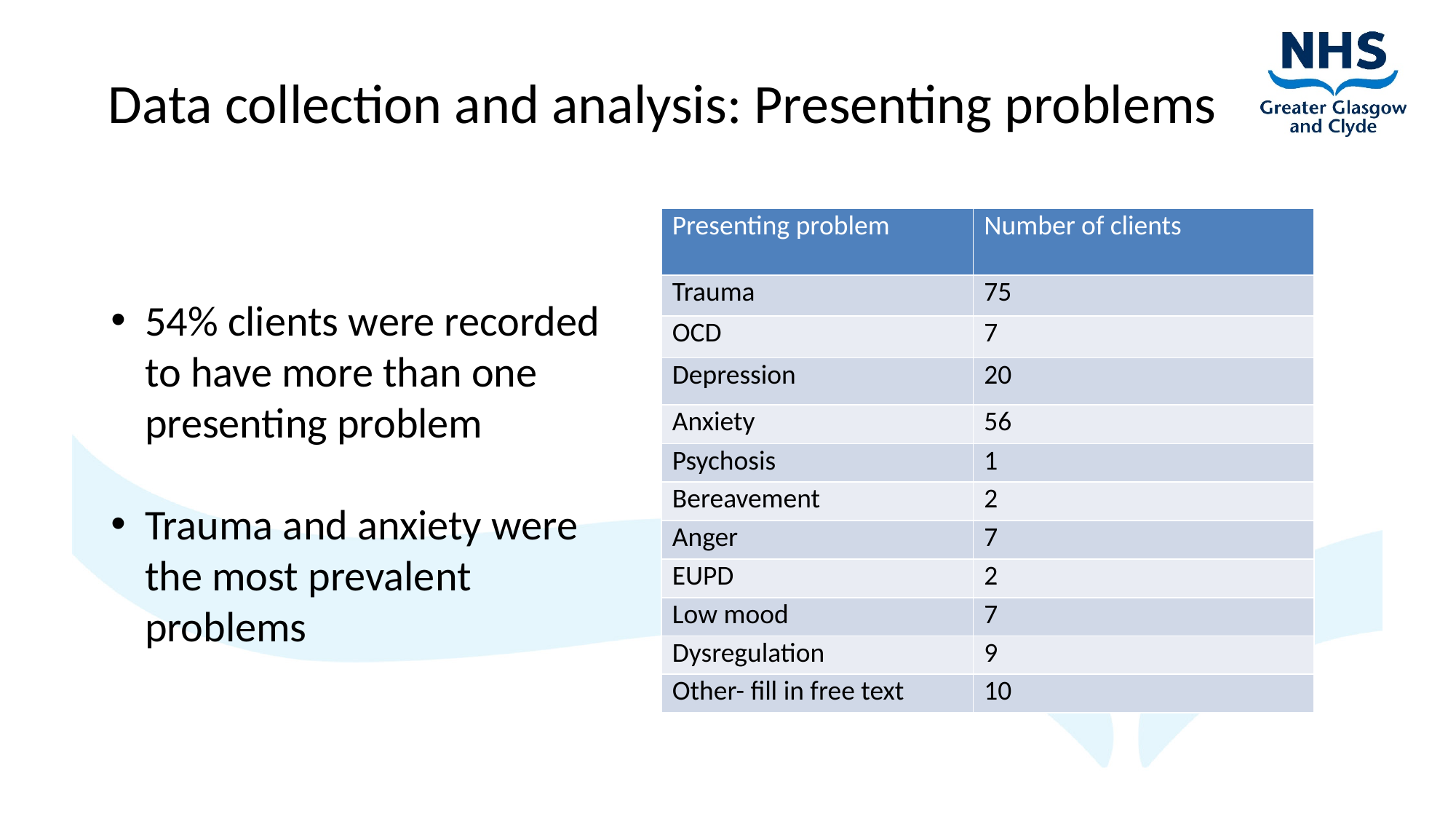

# Data collection and analysis: Presenting problems
| Presenting problem | Number of clients |
| --- | --- |
| Trauma | 75 |
| OCD | 7 |
| Depression | 20 |
| Anxiety | 56 |
| Psychosis | 1 |
| Bereavement | 2 |
| Anger | 7 |
| EUPD | 2 |
| Low mood | 7 |
| Dysregulation | 9 |
| Other- fill in free text | 10 |
54% clients were recorded to have more than one presenting problem

Trauma and anxiety were the most prevalent problems